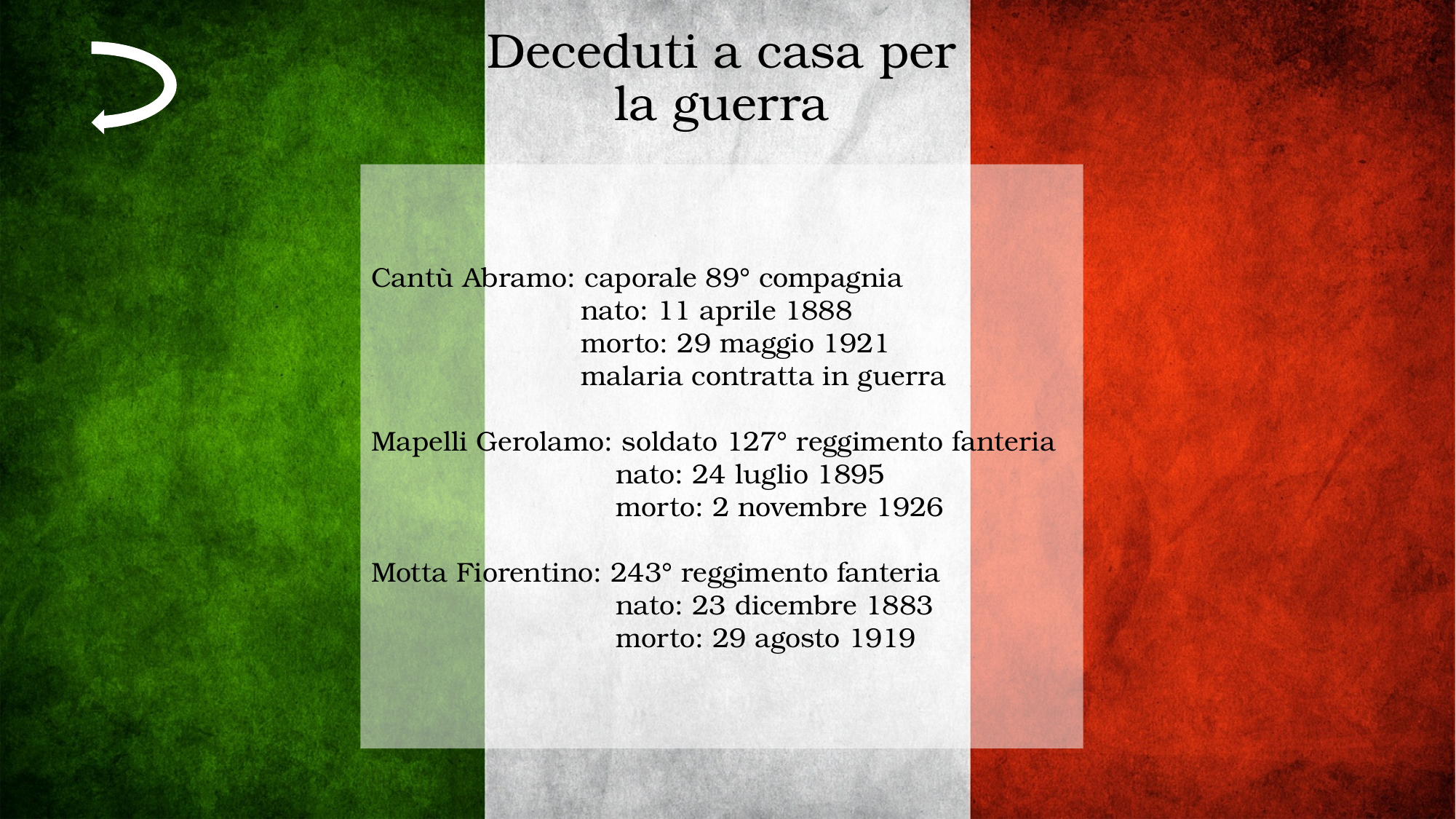

Deceduti a casa per la guerra
Cantù Abramo: caporale 89° compagnia
                        nato: 11 aprile 1888
                        morto: 29 maggio 1921
                        malaria contratta in guerra

Mapelli Gerolamo: soldato 127° reggimento fanteria
                            nato: 24 luglio 1895
                            morto: 2 novembre 1926

Motta Fiorentino: 243° reggimento fanteria
                            nato: 23 dicembre 1883
                            morto: 29 agosto 1919